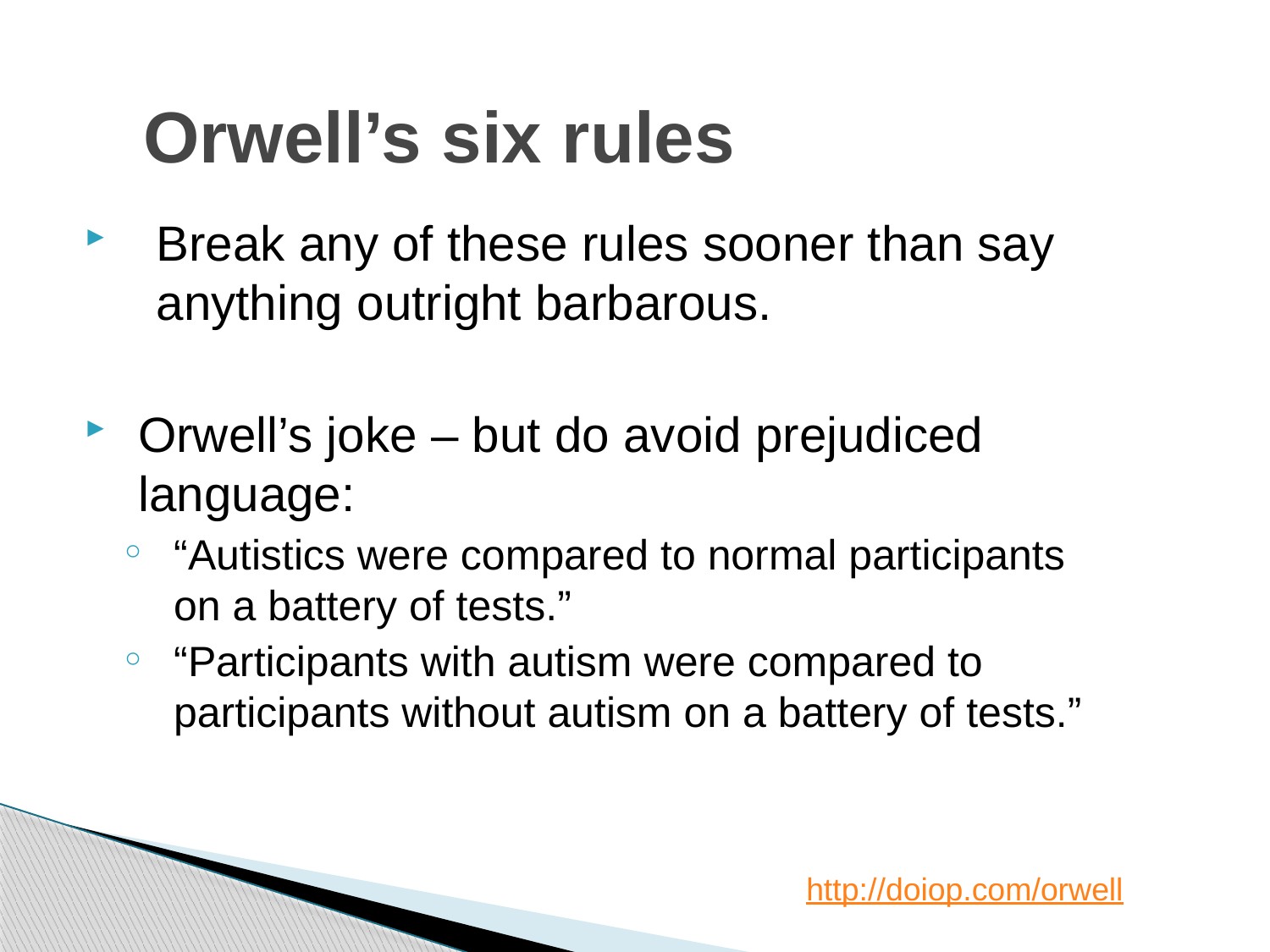

# Orwell’s six rules
Break any of these rules sooner than say anything outright barbarous.

Orwell’s joke – but do avoid prejudiced language:
“Autistics were compared to normal participants on a battery of tests.”
“Participants with autism were compared to participants without autism on a battery of tests.”
http://doiop.com/orwell